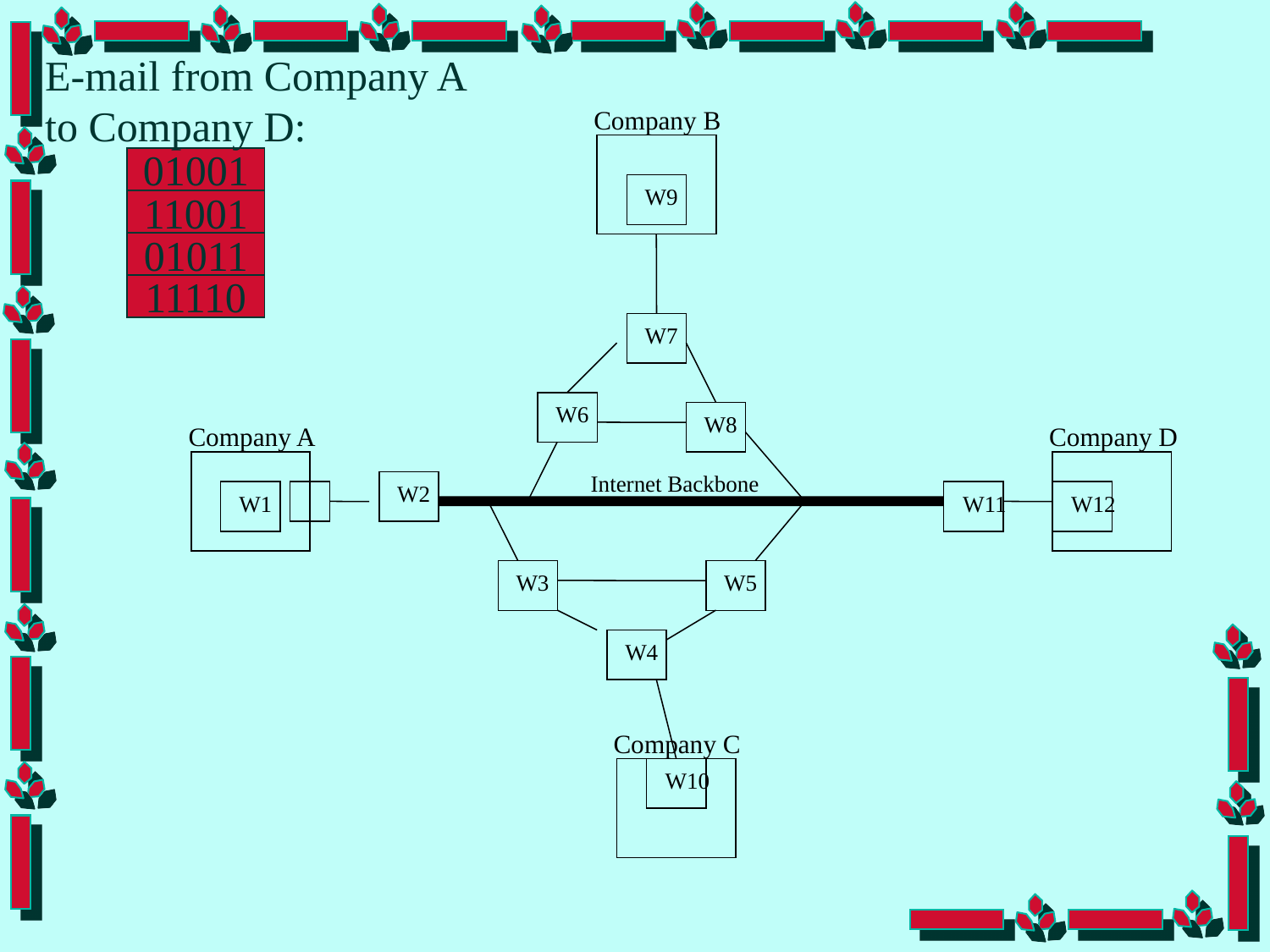

E-mail from Company A
to Company D:

Company B

01001

W9
11001
01011

11110

W7

W6

W8

Company A
Company D

Internet Backbone

W2

W1
W11
W12

W3
W5

W4

Company C

W10